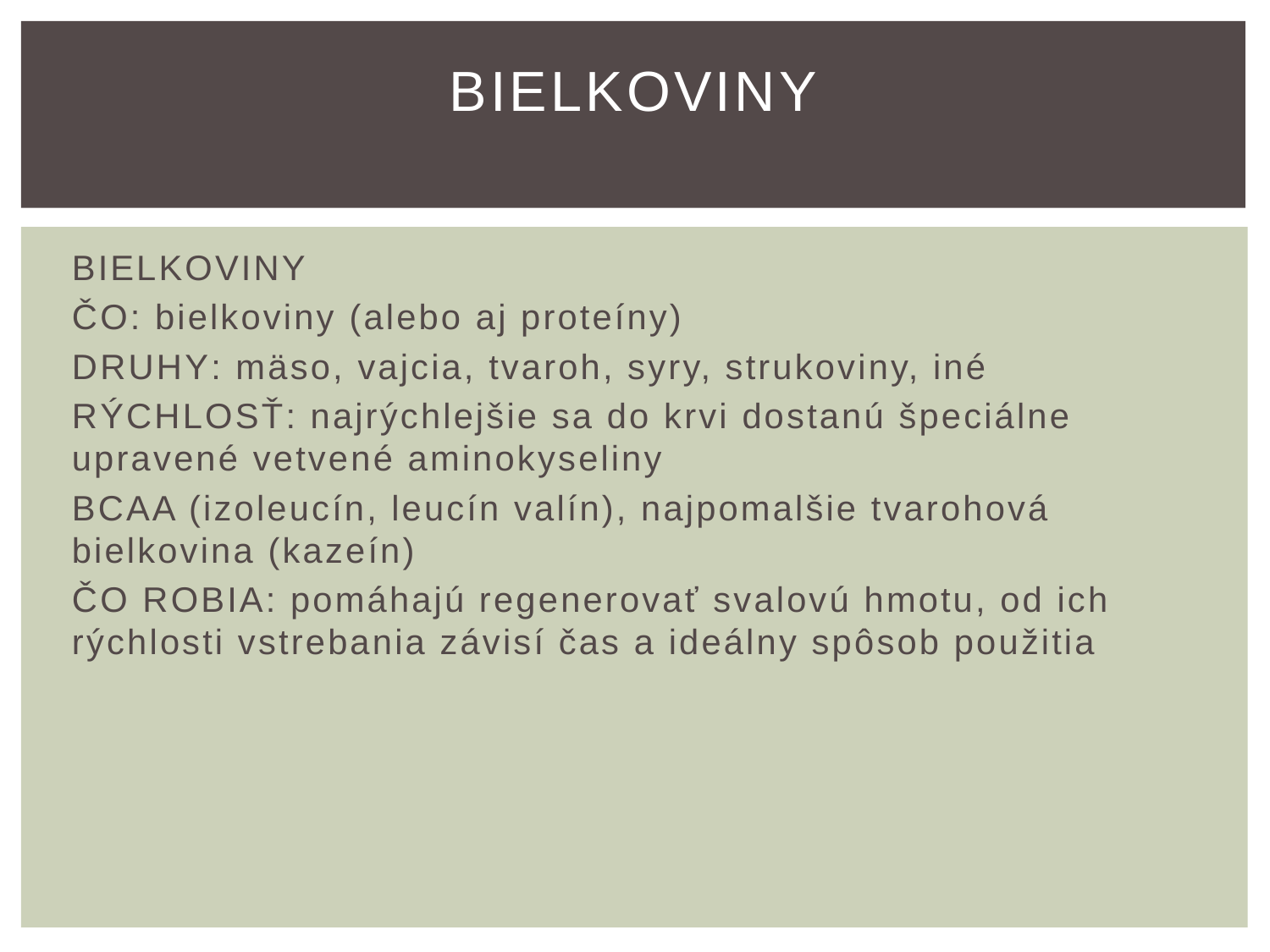

# BIELKOVINY
BIELKOVINY
ČO: bielkoviny (alebo aj proteíny)
DRUHY: mäso, vajcia, tvaroh, syry, strukoviny, iné
RÝCHLOSŤ: najrýchlejšie sa do krvi dostanú špeciálne upravené vetvené aminokyseliny
BCAA (izoleucín, leucín valín), najpomalšie tvarohová bielkovina (kazeín)
ČO ROBIA: pomáhajú regenerovať svalovú hmotu, od ich rýchlosti vstrebania závisí čas a ideálny spôsob použitia